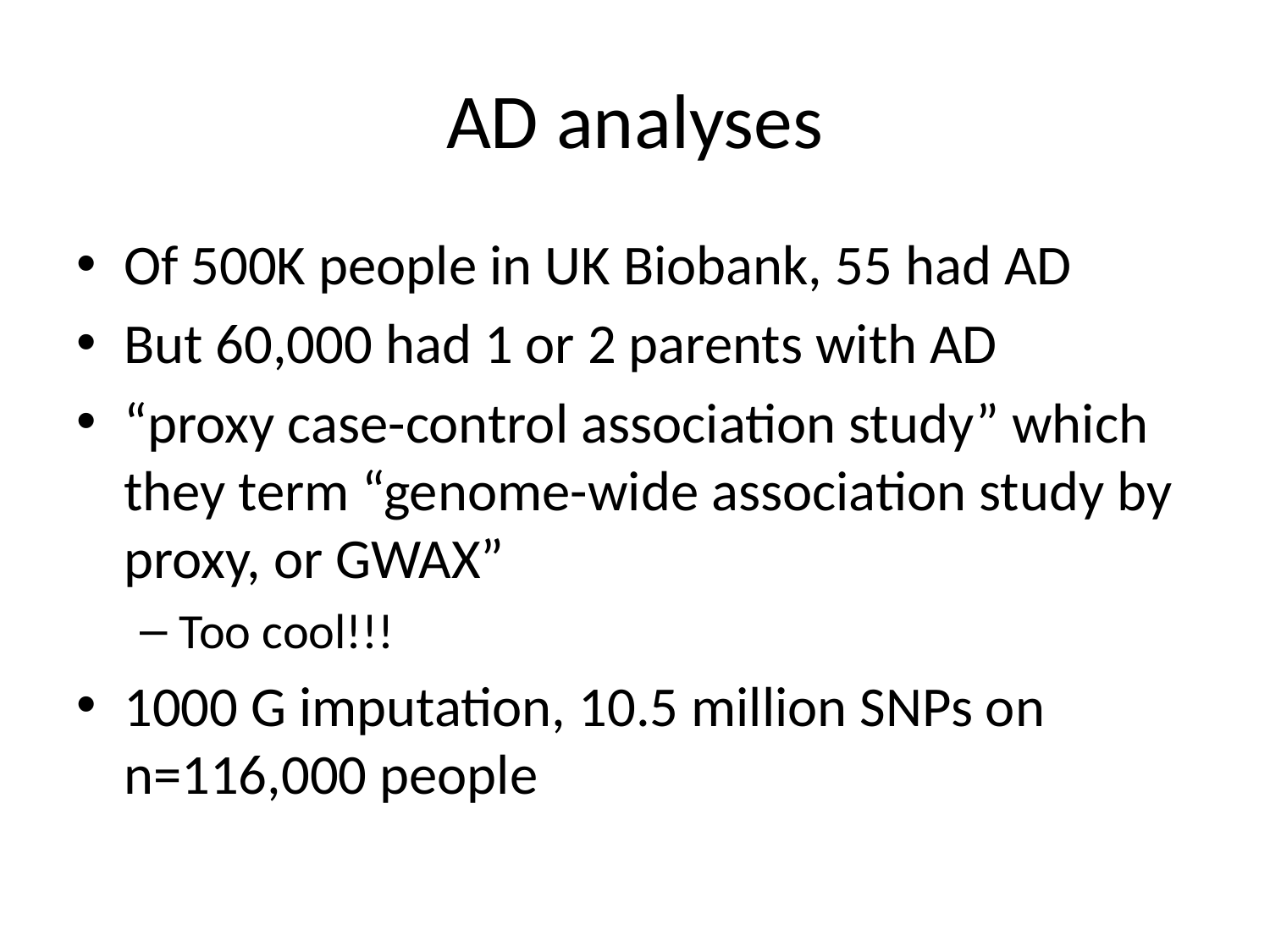

# AD analyses
Of 500K people in UK Biobank, 55 had AD
But 60,000 had 1 or 2 parents with AD
“proxy case-control association study” which they term “genome-wide association study by proxy, or GWAX”
Too cool!!!
1000 G imputation, 10.5 million SNPs on n=116,000 people